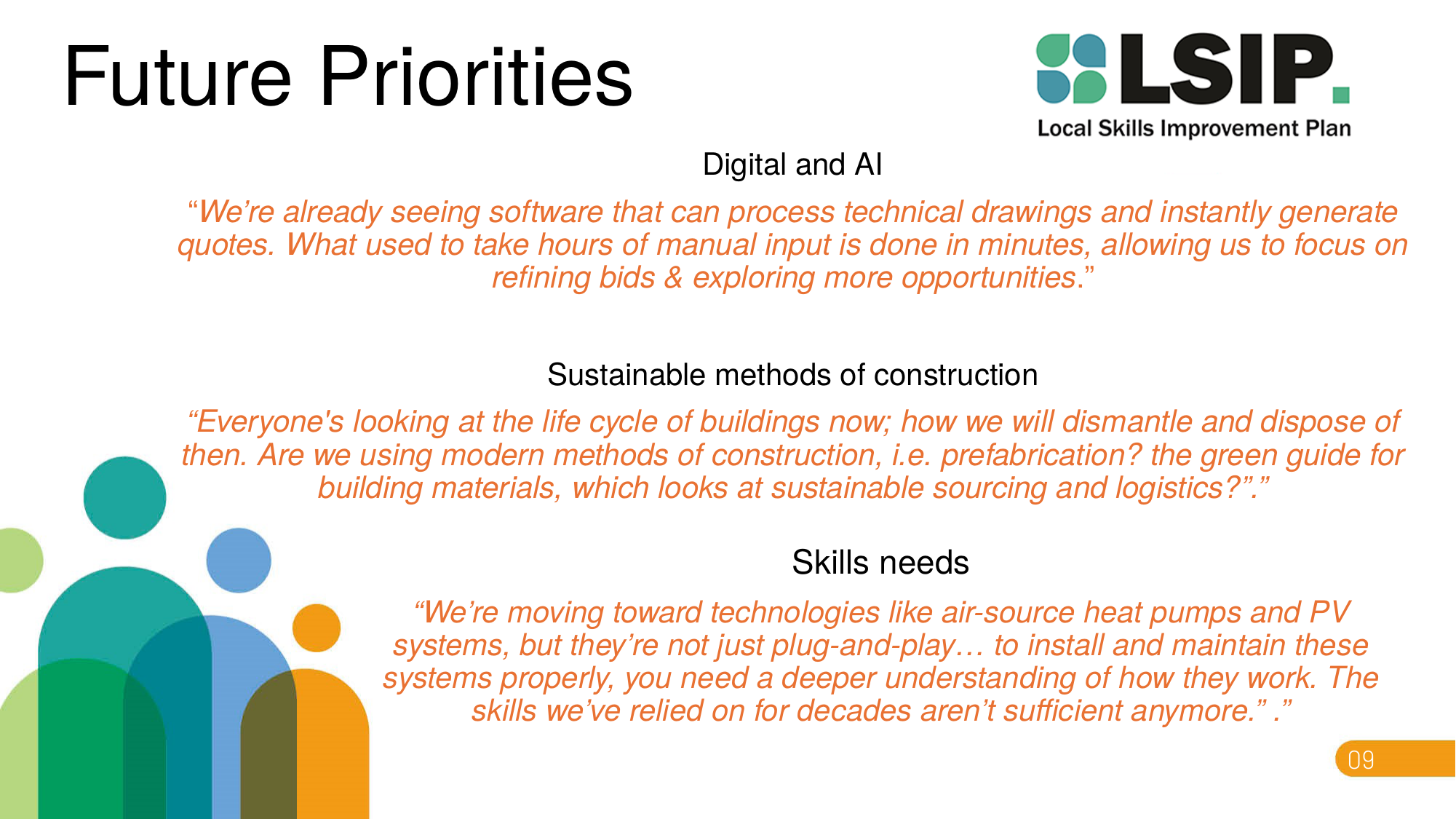

# Future Priorities
Digital and AI
“We’re already seeing software that can process technical drawings and instantly generate quotes. What used to take hours of manual input is done in minutes, allowing us to focus on refining bids & exploring more opportunities.”

Sustainable methods of construction
“Everyone's looking at the life cycle of buildings now; how we will dismantle and dispose of then. Are we using modern methods of construction, i.e. prefabrication? the green guide for building materials, which looks at sustainable sourcing and logistics?”.”

Skills needs
“We’re moving toward technologies like air-source heat pumps and PV systems, but they’re not just plug-and-play… to install and maintain these systems properly, you need a deeper understanding of how they work. The skills we’ve relied on for decades aren’t sufficient anymore.” .”
09